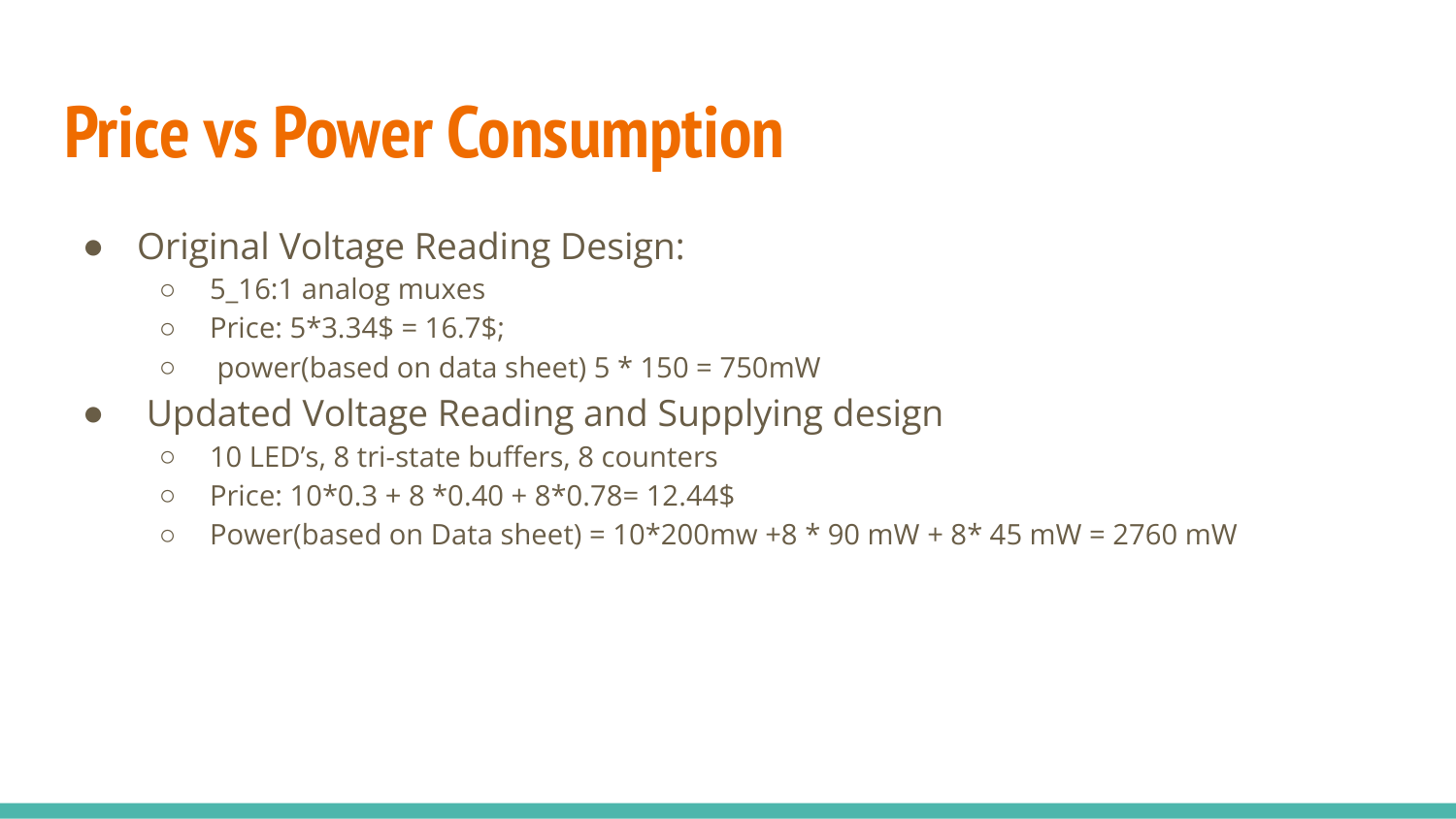

# Price vs Power Consumption
Original Voltage Reading Design:
5_16:1 analog muxes
Price: 5*3.34$ = 16.7$;
 power(based on data sheet) 5 * 150 = 750mW
 Updated Voltage Reading and Supplying design
10 LED’s, 8 tri-state buffers, 8 counters
Price: 10*0.3 + 8 *0.40 + 8*0.78= 12.44$
Power(based on Data sheet) = 10*200mw +8 * 90 mW + 8* 45 mW = 2760 mW